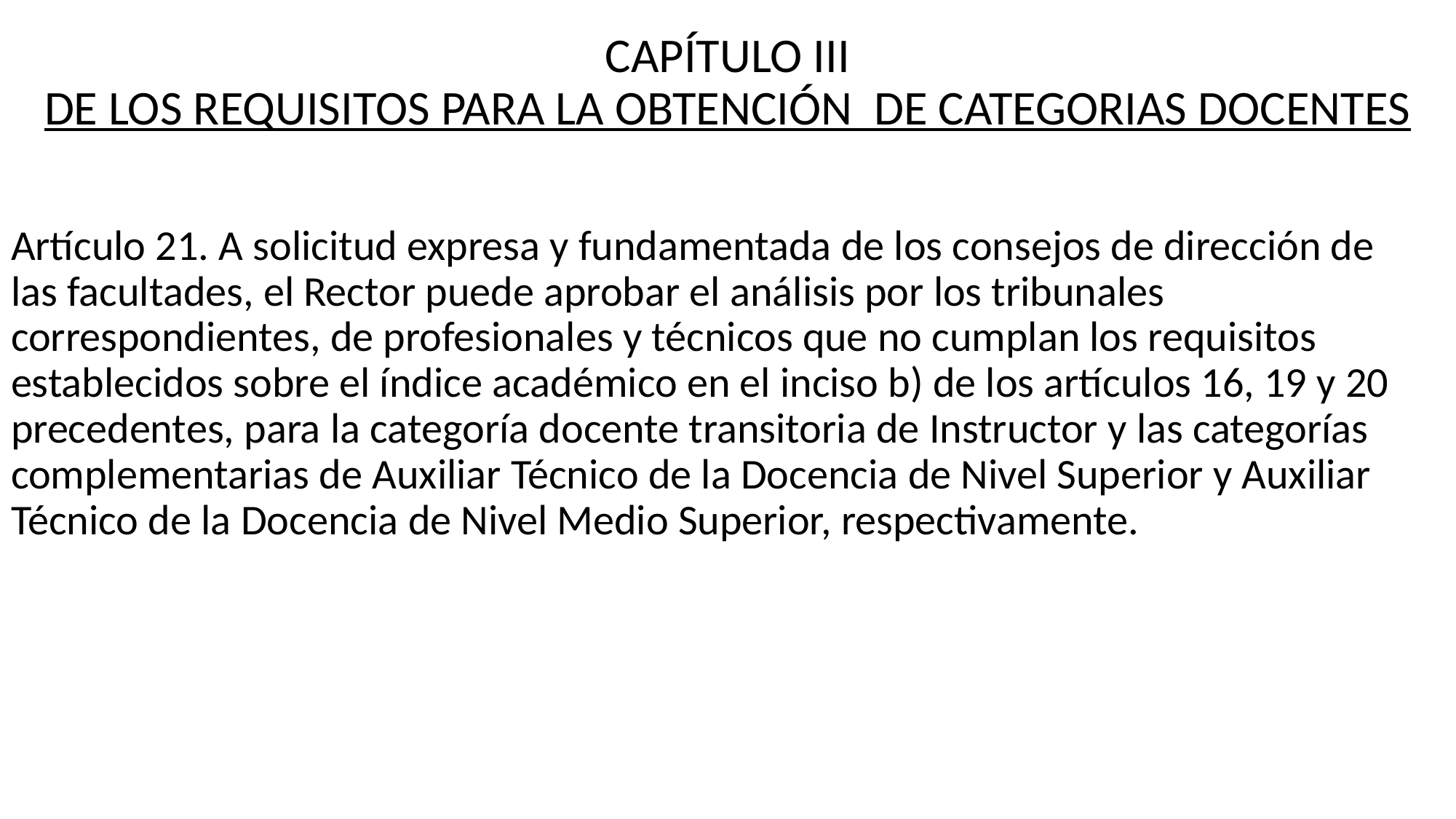

# CAPÍTULO III DE LOS REQUISITOS PARA LA OBTENCIÓN  DE CATEGORIAS DOCENTES
Artículo 21. A solicitud expresa y fundamentada de los consejos de dirección de las facultades, el Rector puede aprobar el análisis por los tribunales correspondientes, de profesionales y técnicos que no cumplan los requisitos establecidos sobre el índice académico en el inciso b) de los artículos 16, 19 y 20 precedentes, para la categoría docente transitoria de Instructor y las categorías complementarias de Auxiliar Técnico de la Docencia de Nivel Superior y Auxiliar Técnico de la Docencia de Nivel Medio Superior, respectivamente.